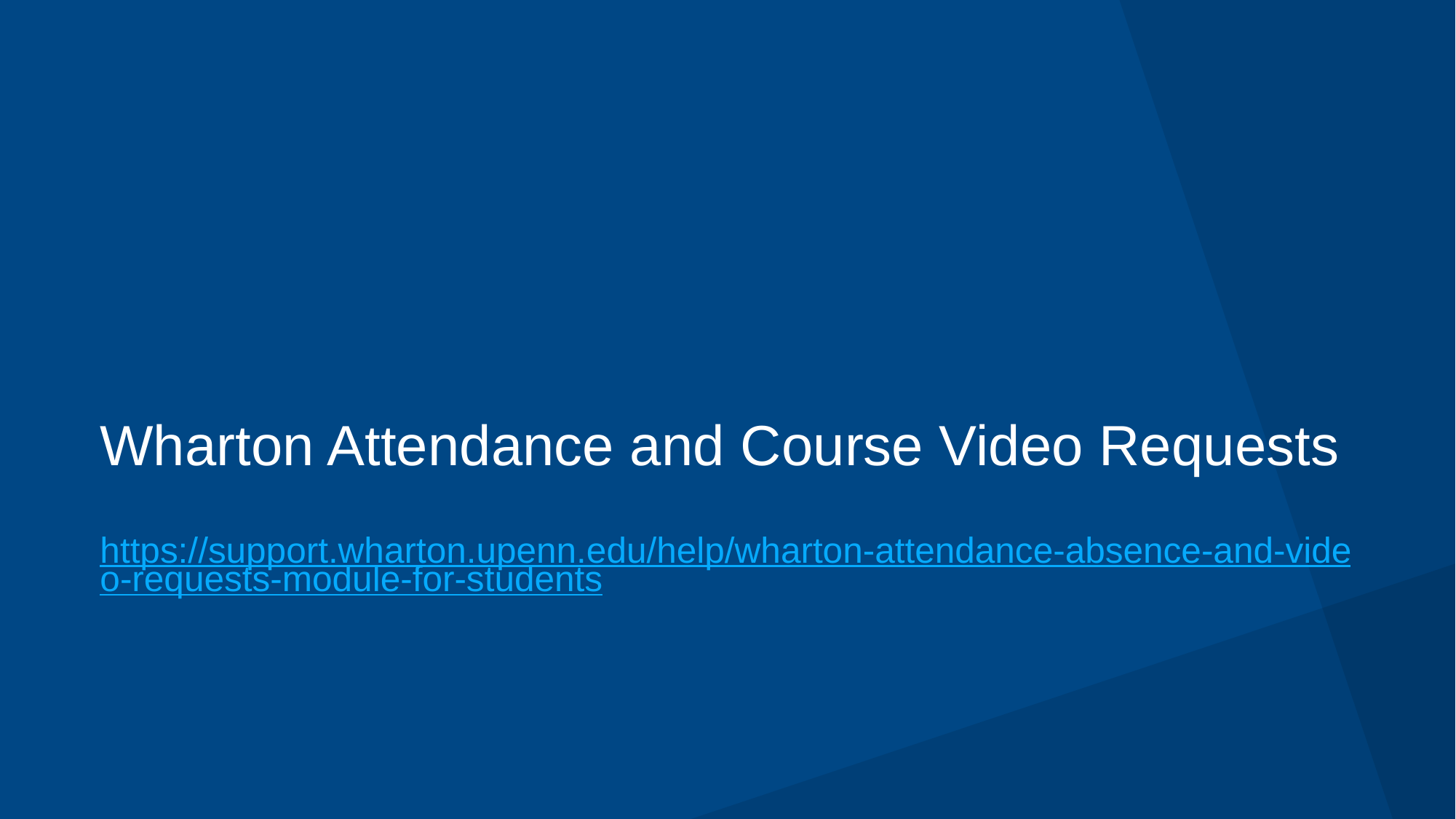

# Wharton Attendance and Course Video Requests https://support.wharton.upenn.edu/help/wharton-attendance-absence-and-video-requests-module-for-students